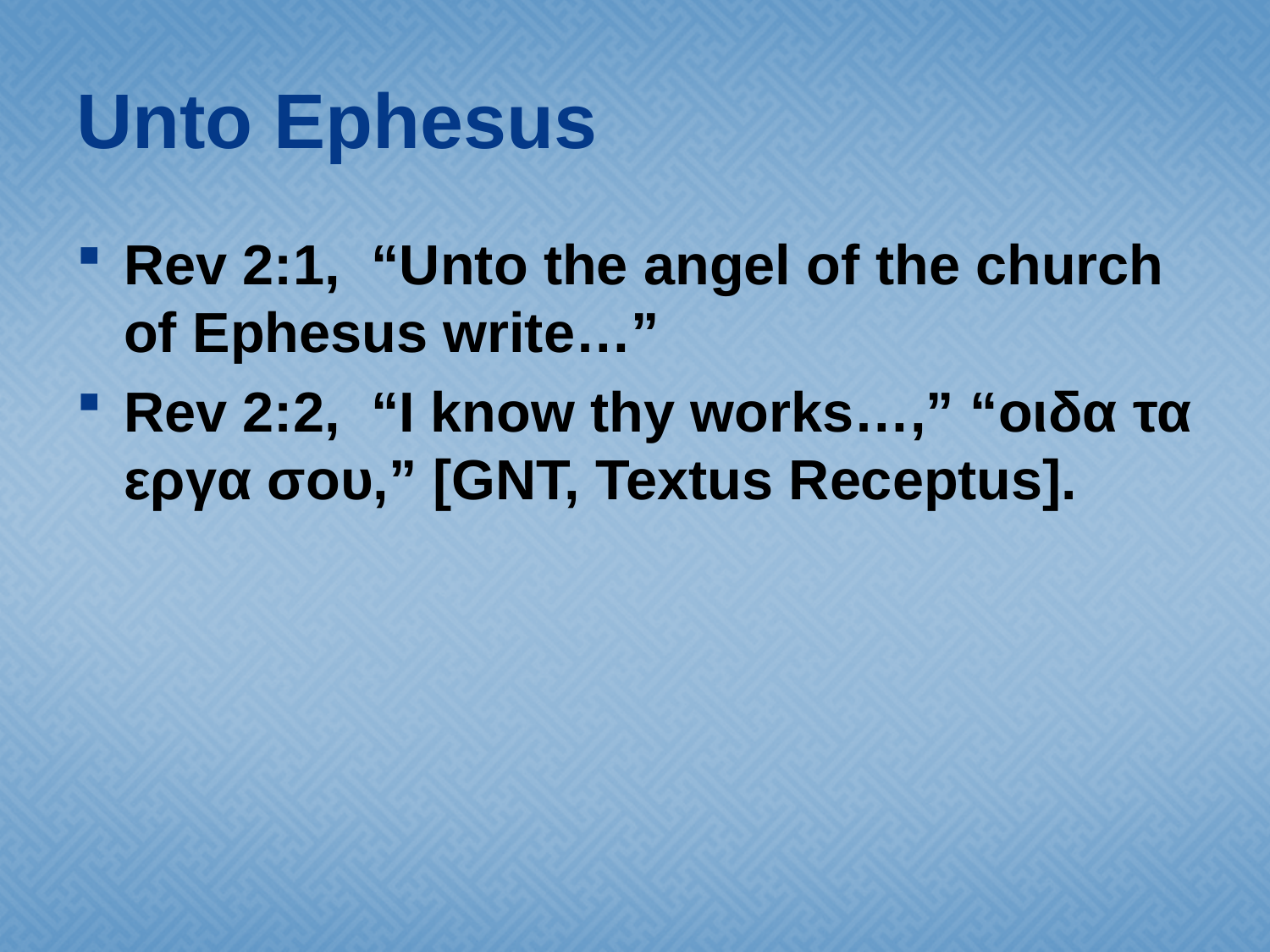

# Unto Ephesus
Rev 2:1,  “Unto the angel of the church of Ephesus write…”
Rev 2:2,  “I know thy works…,” “οιδα τα εργα σου,” [GNT, Textus Receptus].